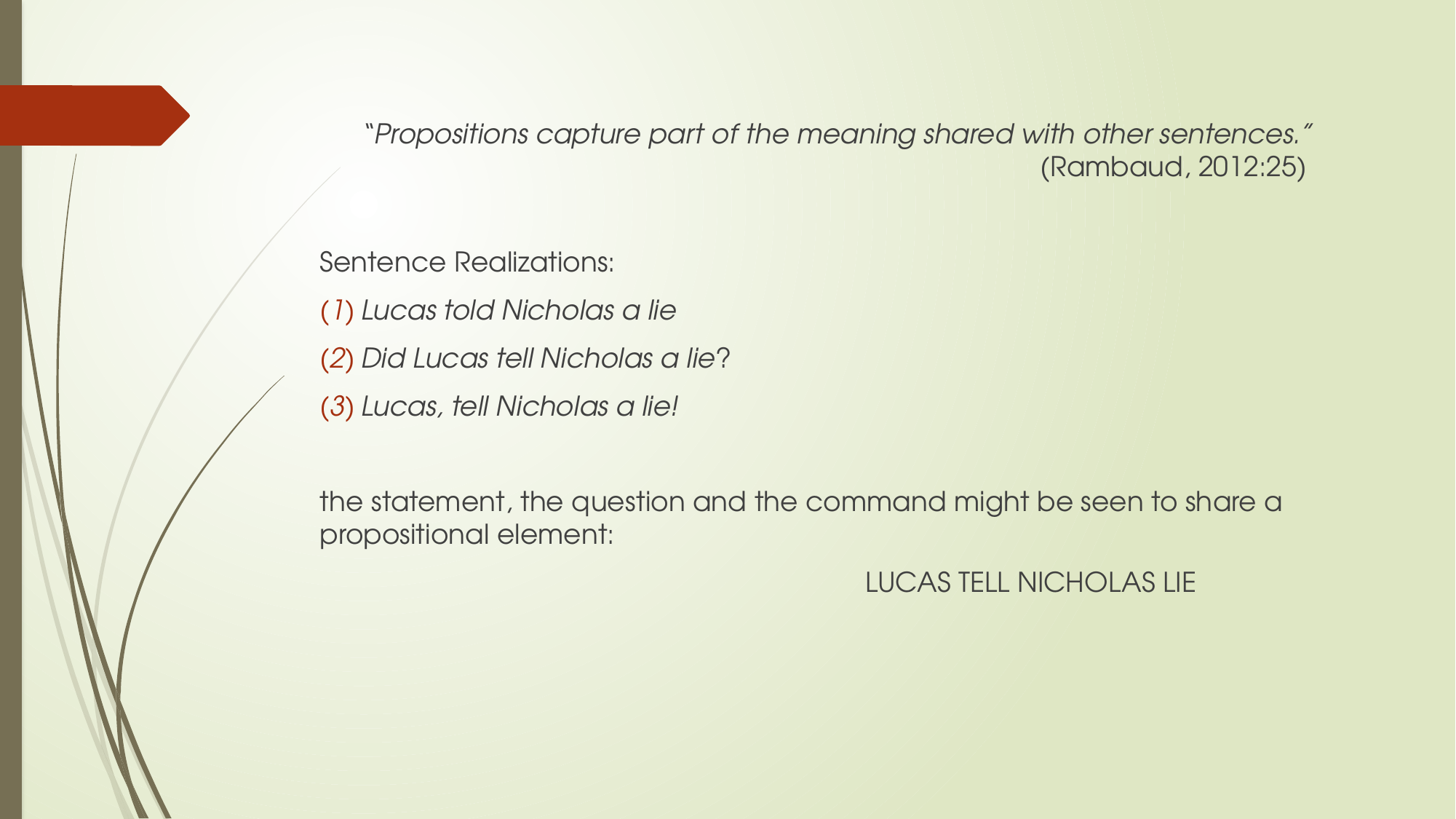

“Propositions capture part of the meaning shared with other sentences.”
                                                                                       (Rambaud, 2012:25)

Sentence Realizations:
Lucas told Nicholas a lie
Did Lucas tell Nicholas a lie?
Lucas, tell Nicholas a lie!

the statement, the question and the command might be seen to share a propositional element:
					LUCAS TELL NICHOLAS LIE